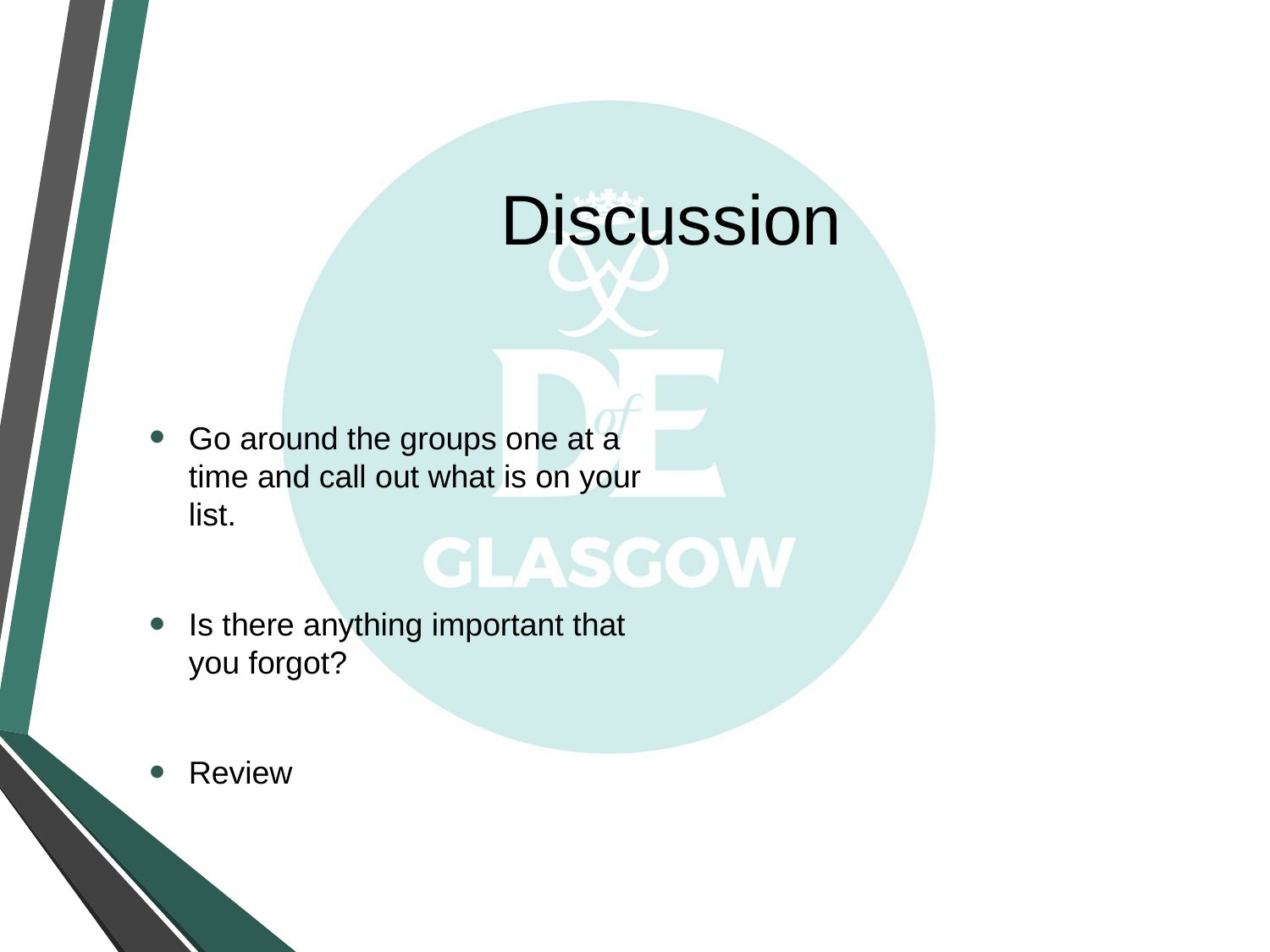

# Discussion
Go around the groups one at a time and call out what is on your list.

Is there anything important that you forgot?

Review